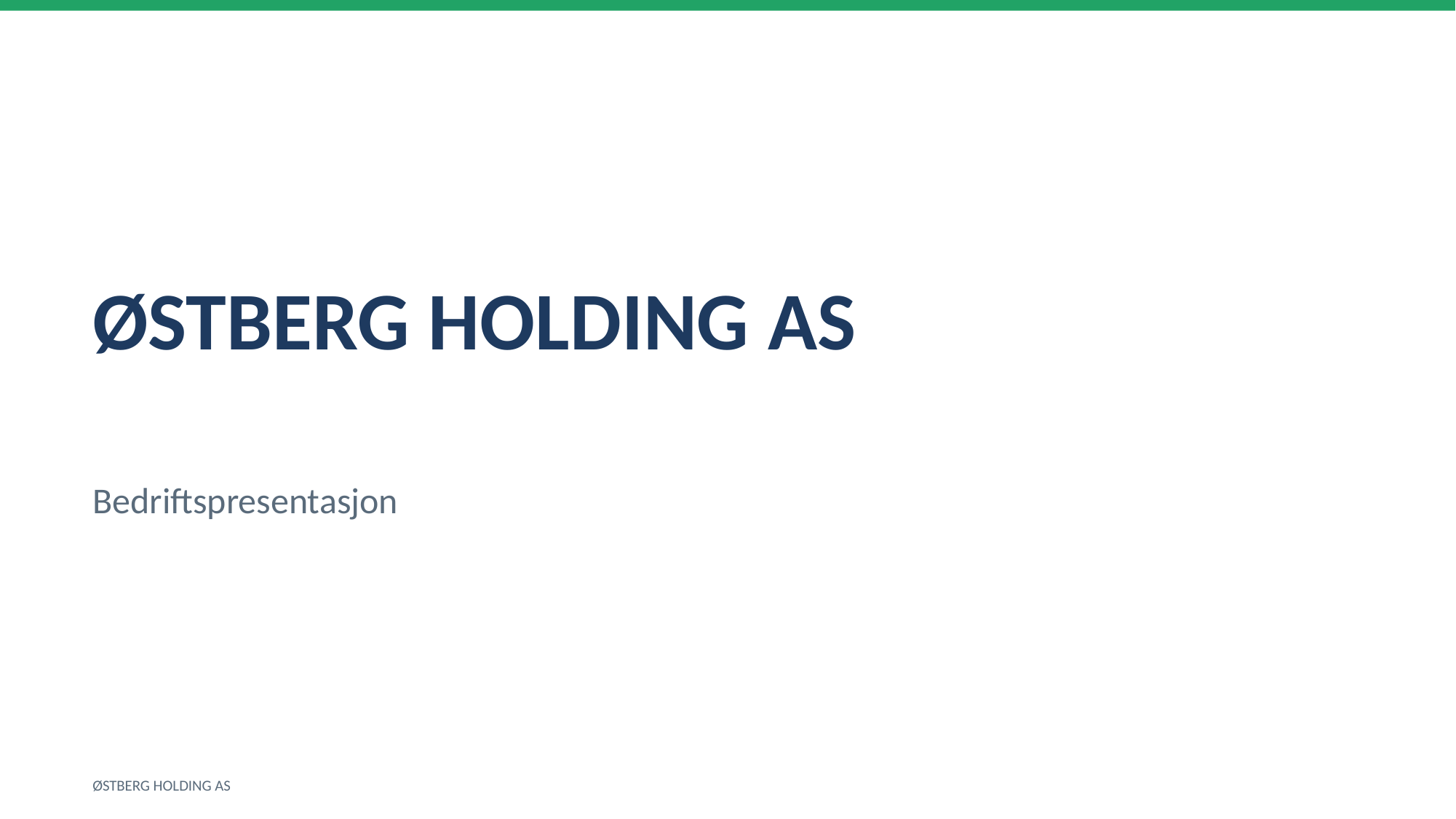

ØSTBERG HOLDING AS
Bedriftspresentasjon
ØSTBERG HOLDING AS